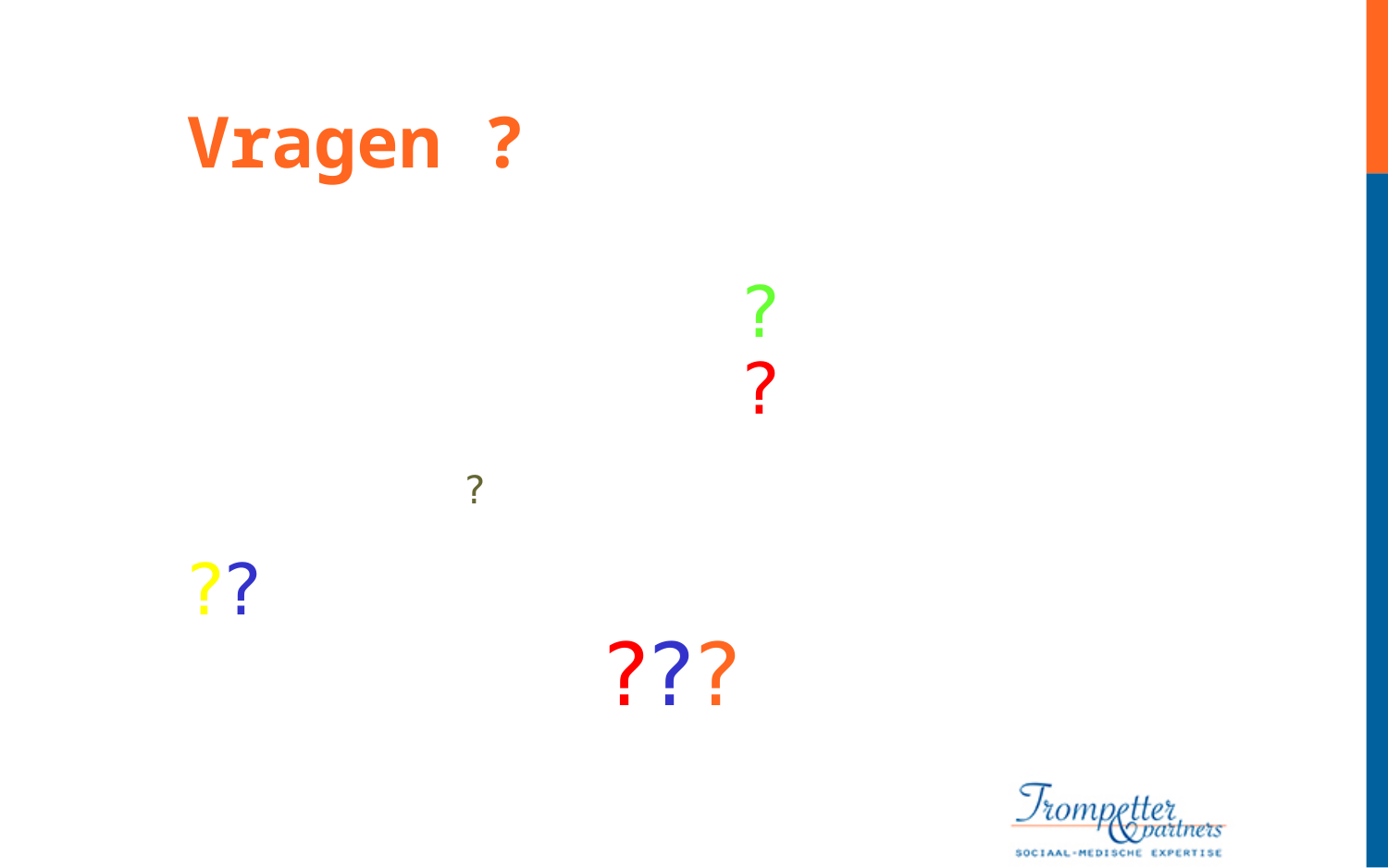

Vragen ?

				?							?

		?
							??
			???